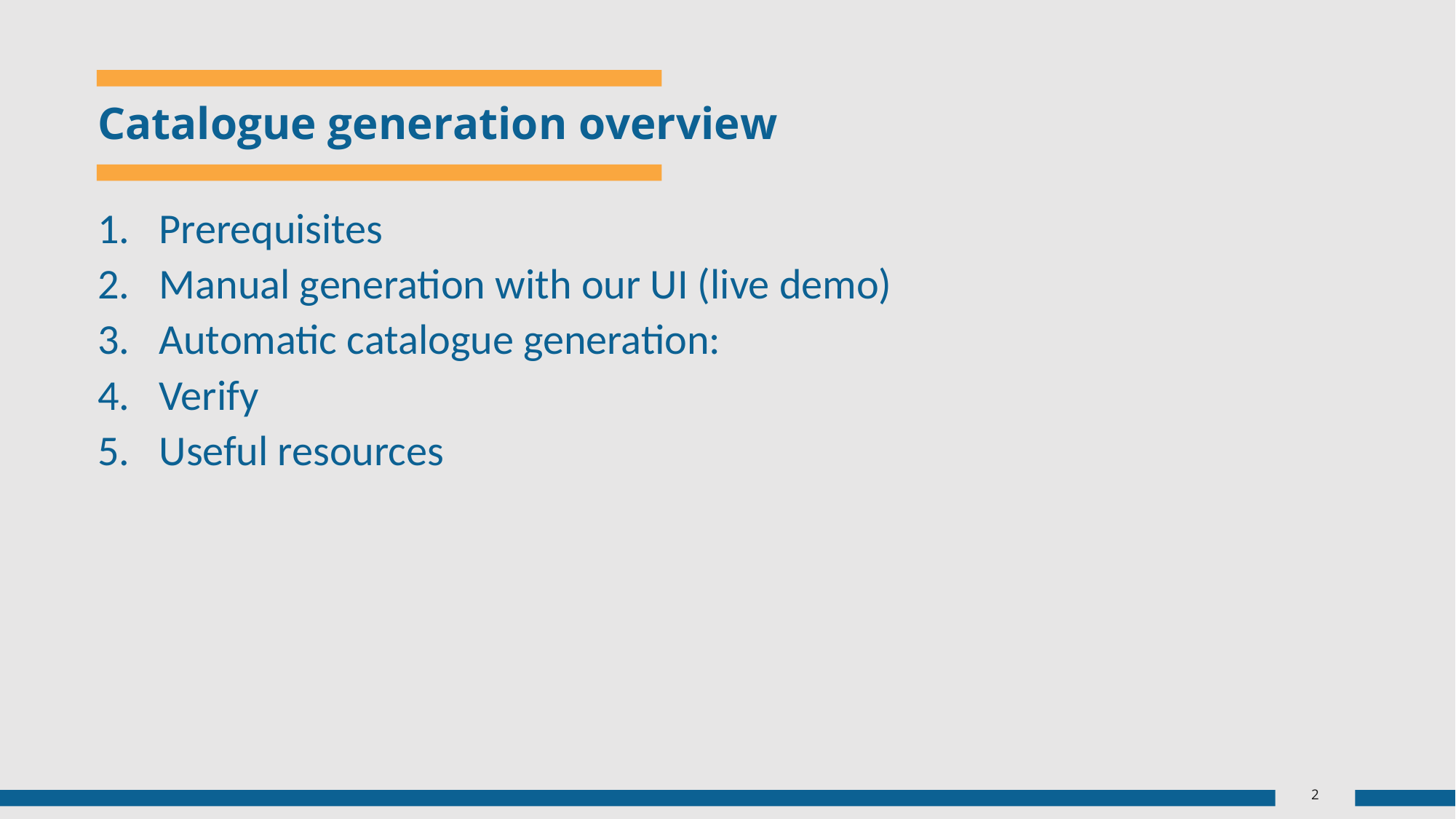

# Catalogue generation overview
Prerequisites
Manual generation with our UI (live demo)
Automatic catalogue generation:
Verify
Useful resources
2